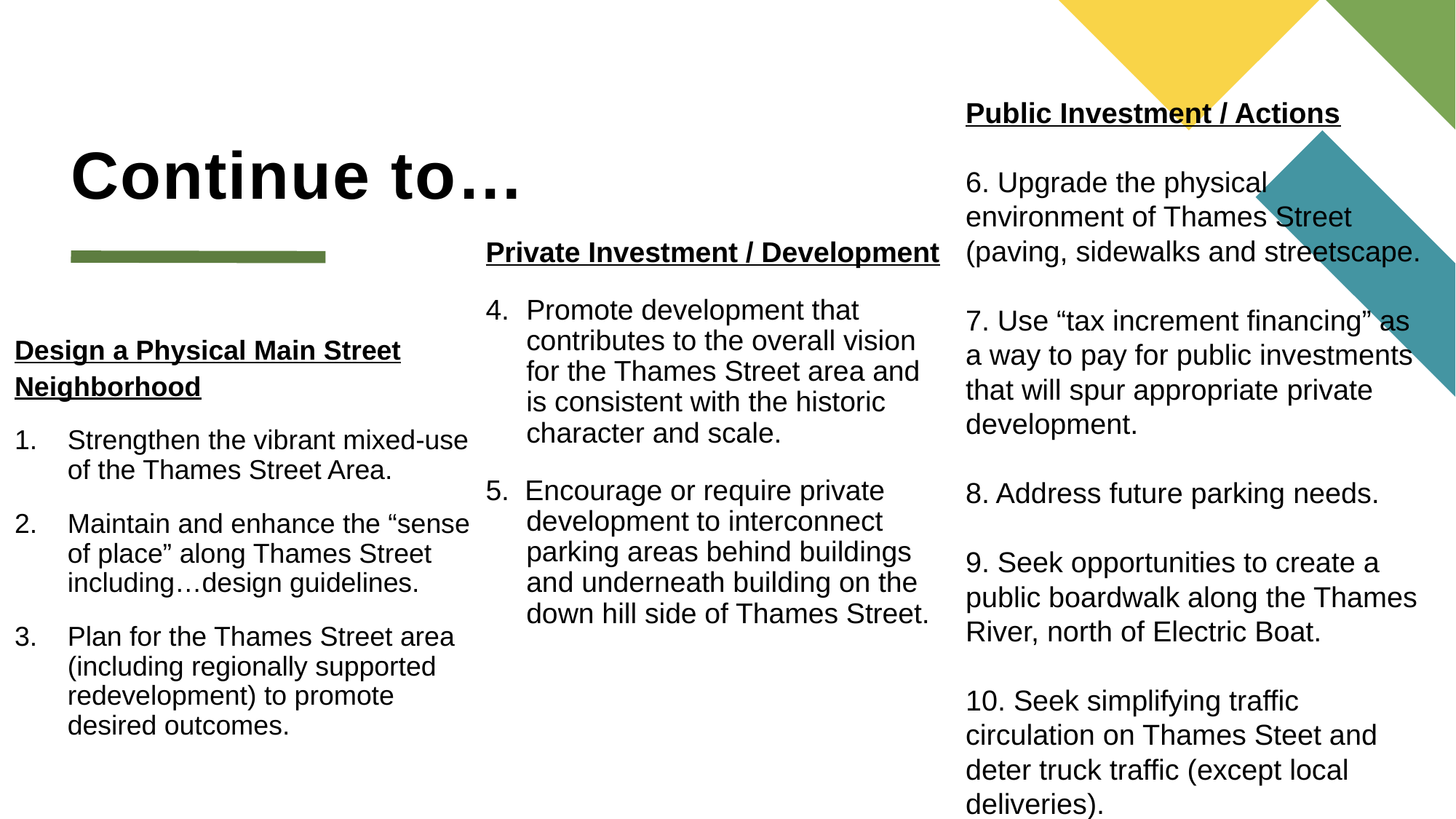

# Continue to…
Public Investment / Actions

6. Upgrade the physical environment of Thames Street (paving, sidewalks and streetscape.

7. Use “tax increment financing” as a way to pay for public investments that will spur appropriate private development.

8. Address future parking needs.

9. Seek opportunities to create a public boardwalk along the Thames River, north of Electric Boat.

10. Seek simplifying traffic circulation on Thames Steet and deter truck traffic (except local deliveries).
Private Investment / Development
4.	Promote development that contributes to the overall vision for the Thames Street area and is consistent with the historic character and scale.
5.  Encourage or require private development to interconnect parking areas behind buildings and underneath building on the down hill side of Thames Street.

Design a Physical Main Street Neighborhood
Strengthen the vibrant mixed-use of the Thames Street Area.
Maintain and enhance the “sense of place” along Thames Street including…design guidelines.
Plan for the Thames Street area (including regionally supported redevelopment) to promote desired outcomes.